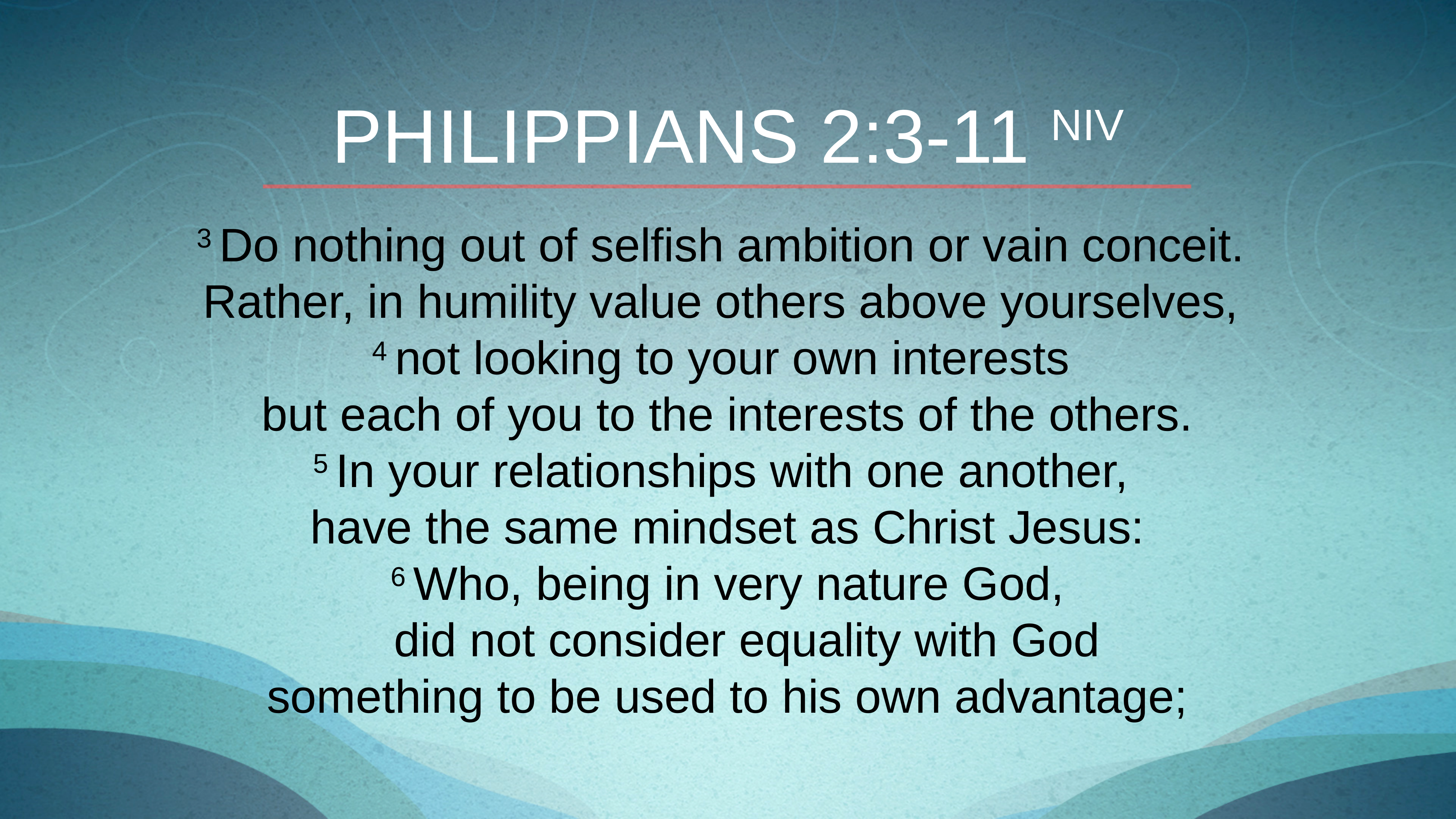

Philippians 2:3-11 NIV
3 Do nothing out of selfish ambition or vain conceit.
Rather, in humility value others above yourselves,
4 not looking to your own interests
but each of you to the interests of the others.
5 In your relationships with one another,
have the same mindset as Christ Jesus:
6 Who, being in very nature God,
    did not consider equality with God
something to be used to his own advantage;